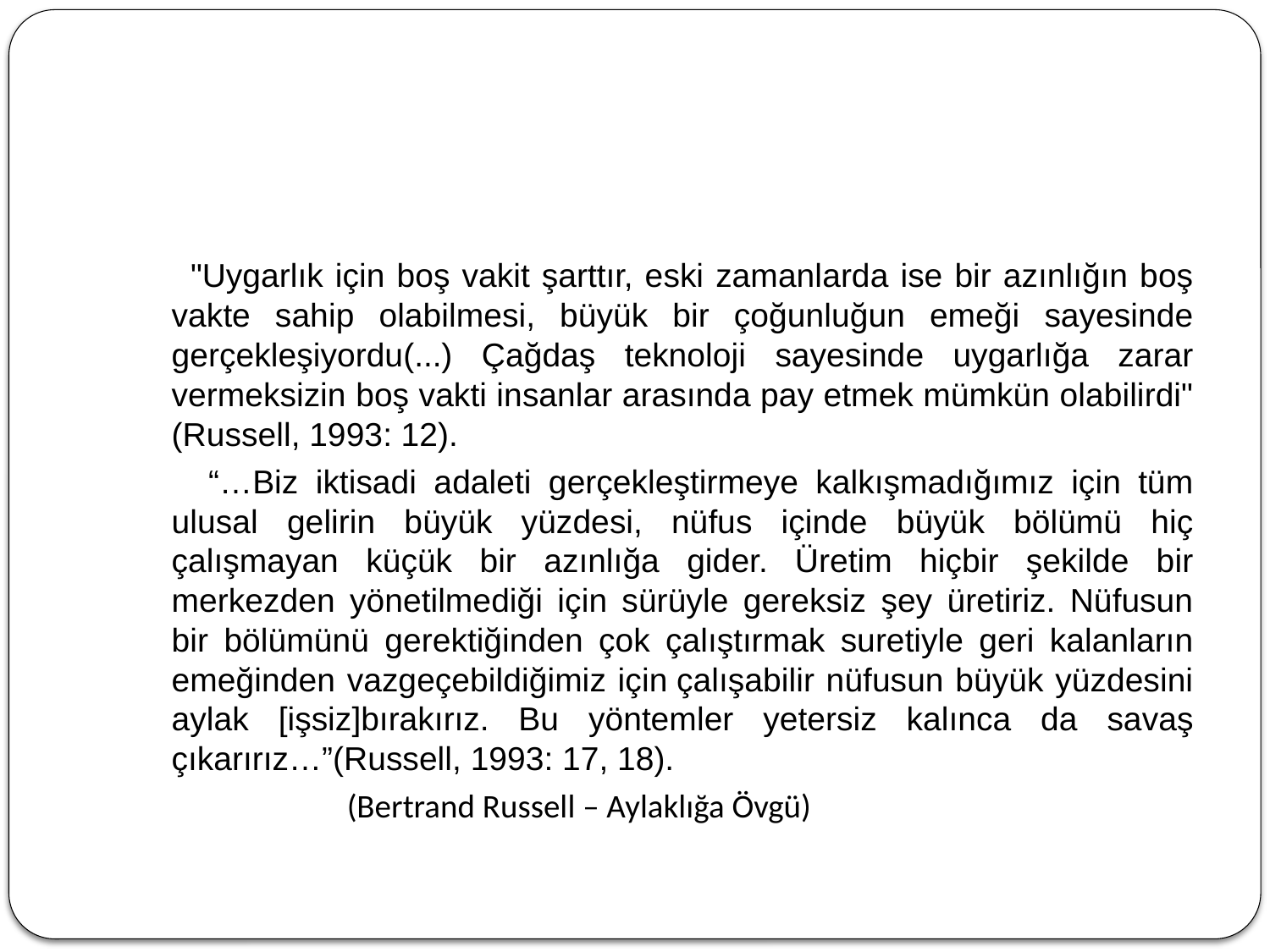

#

     "Uygarlık için boş vakit şarttır, eski zamanlarda ise bir azınlığın boş vakte sahip olabilmesi, büyük bir çoğunluğun emeği sayesinde gerçekleşiyordu(...) Çağdaş teknoloji sayesinde uygarlığa zarar vermeksizin boş vakti insanlar arasında pay etmek mümkün olabilirdi" (Russell, 1993: 12).
    “…Biz iktisadi adaleti gerçekleştirmeye kalkışmadığımız için tüm ulusal gelirin büyük yüzdesi, nüfus içinde büyük bölümü hiç çalışmayan küçük bir azınlığa gider. Üretim hiçbir şekilde bir merkezden yönetilmediği için sürüyle gereksiz şey üretiriz. Nüfusun bir bölümünü gerektiğinden çok çalıştırmak suretiyle geri kalanların emeğinden vazgeçebildiğimiz için çalışabilir nüfusun büyük yüzdesini aylak [işsiz]bırakırız. Bu yöntemler yetersiz kalınca da savaş çıkarırız…”(Russell, 1993: 17, 18).
                            (Bertrand Russell – Aylaklığa Övgü)